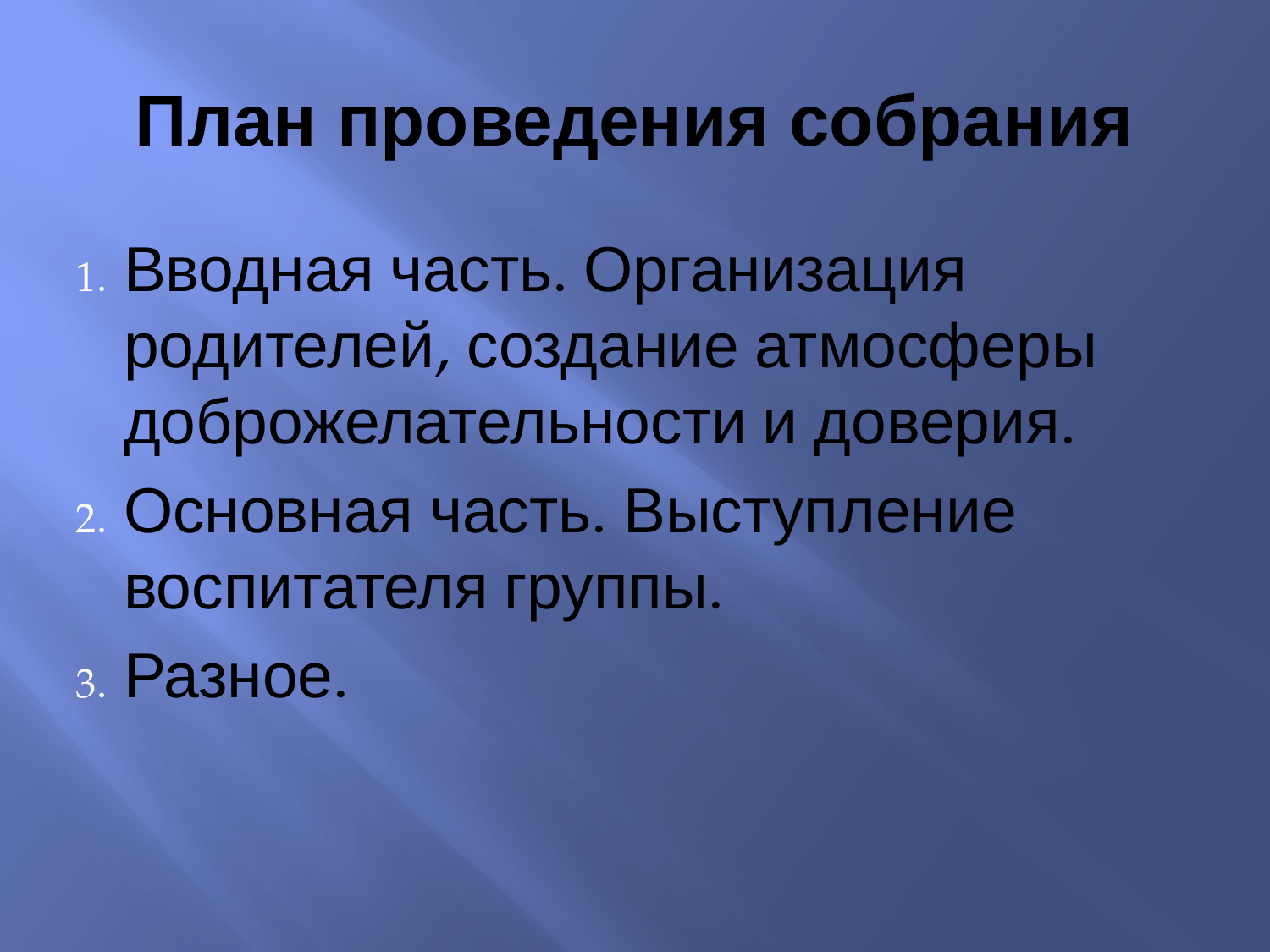

# План проведения собрания
Вводная часть. Организация родителей, создание атмосферы доброжелательности и доверия.
Основная часть. Выступление воспитателя группы.
Разное.